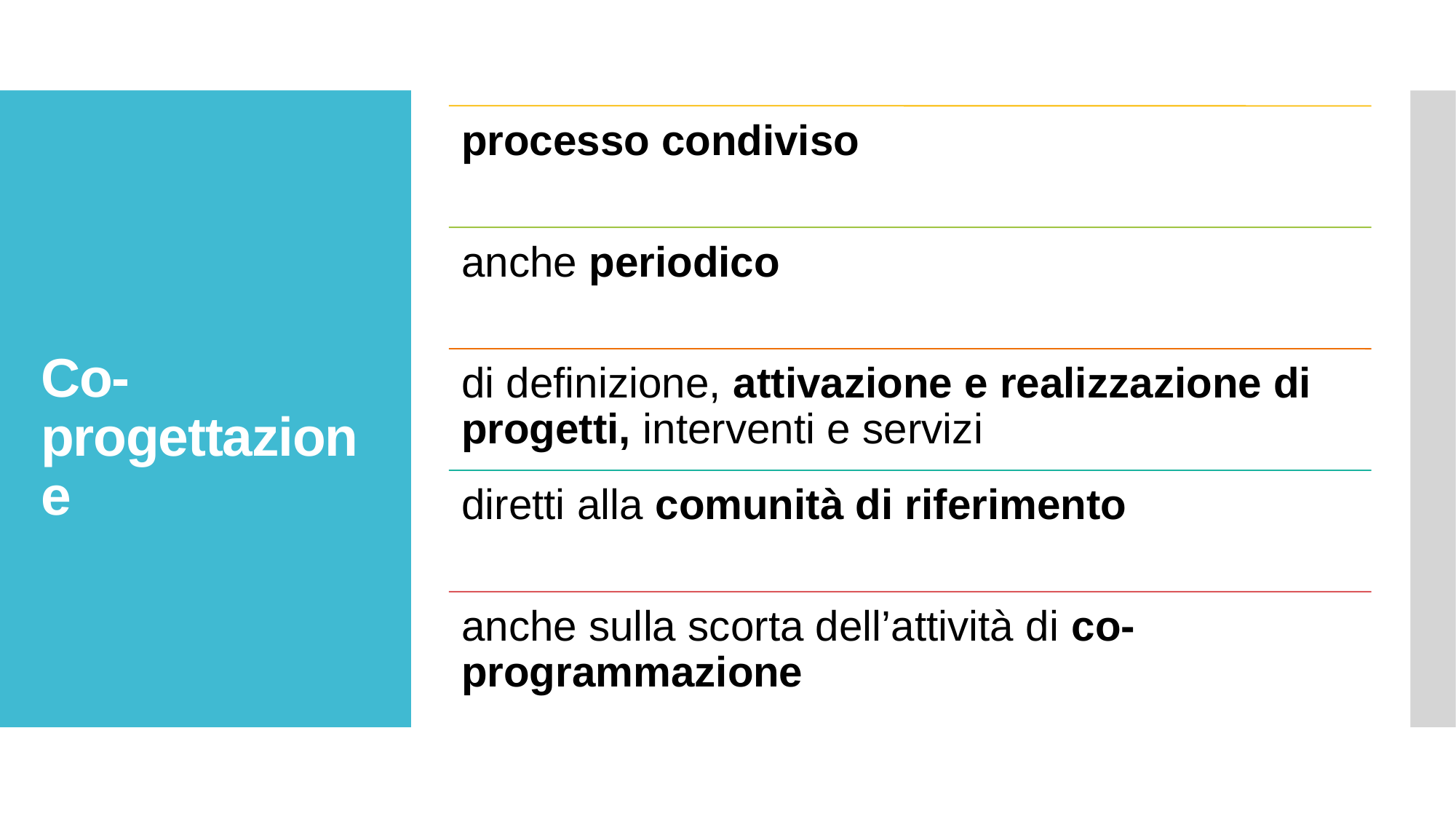

processo condiviso
anche periodico
di definizione, attivazione e realizzazione di progetti, interventi e servizi
diretti alla comunità di riferimento
anche sulla scorta dell’attività di co-programmazione
# Co-progettazione